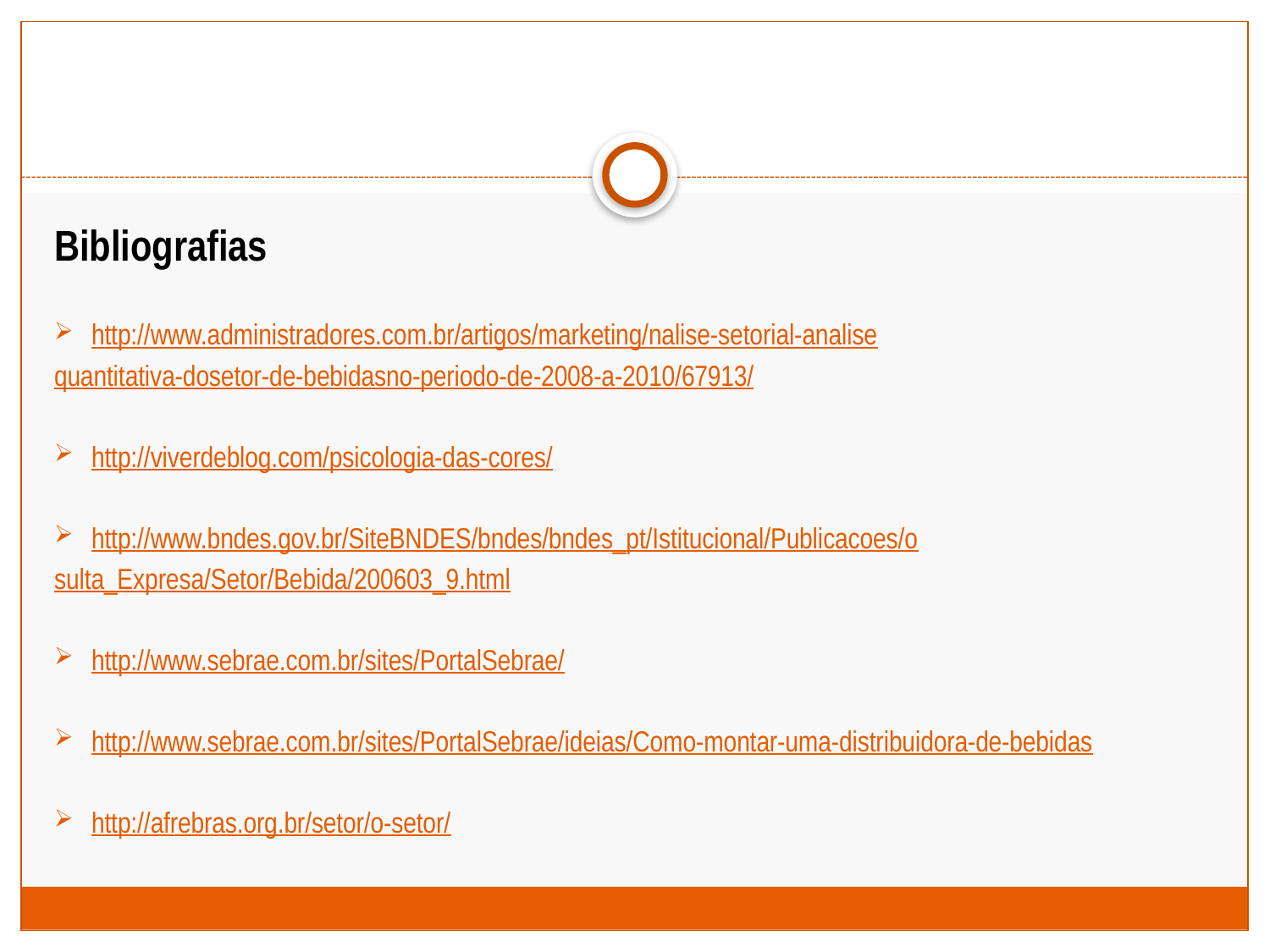

Bibliografias

http://www.administradores.com.br/artigos/marketing/nalise-setorial-analise
quantitativa-dosetor-de-bebidasno-periodo-de-2008-a-2010/67913/

http://viverdeblog.com/psicologia-das-cores/

http://www.bndes.gov.br/SiteBNDES/bndes/bndes_pt/Istitucional/Publicacoes/o
sulta_Expresa/Setor/Bebida/200603_9.html

http://www.sebrae.com.br/sites/PortalSebrae/

http://www.sebrae.com.br/sites/PortalSebrae/ideias/Como-montar-uma-distribuidora-de-bebidas

http://afrebras.org.br/setor/o-setor/